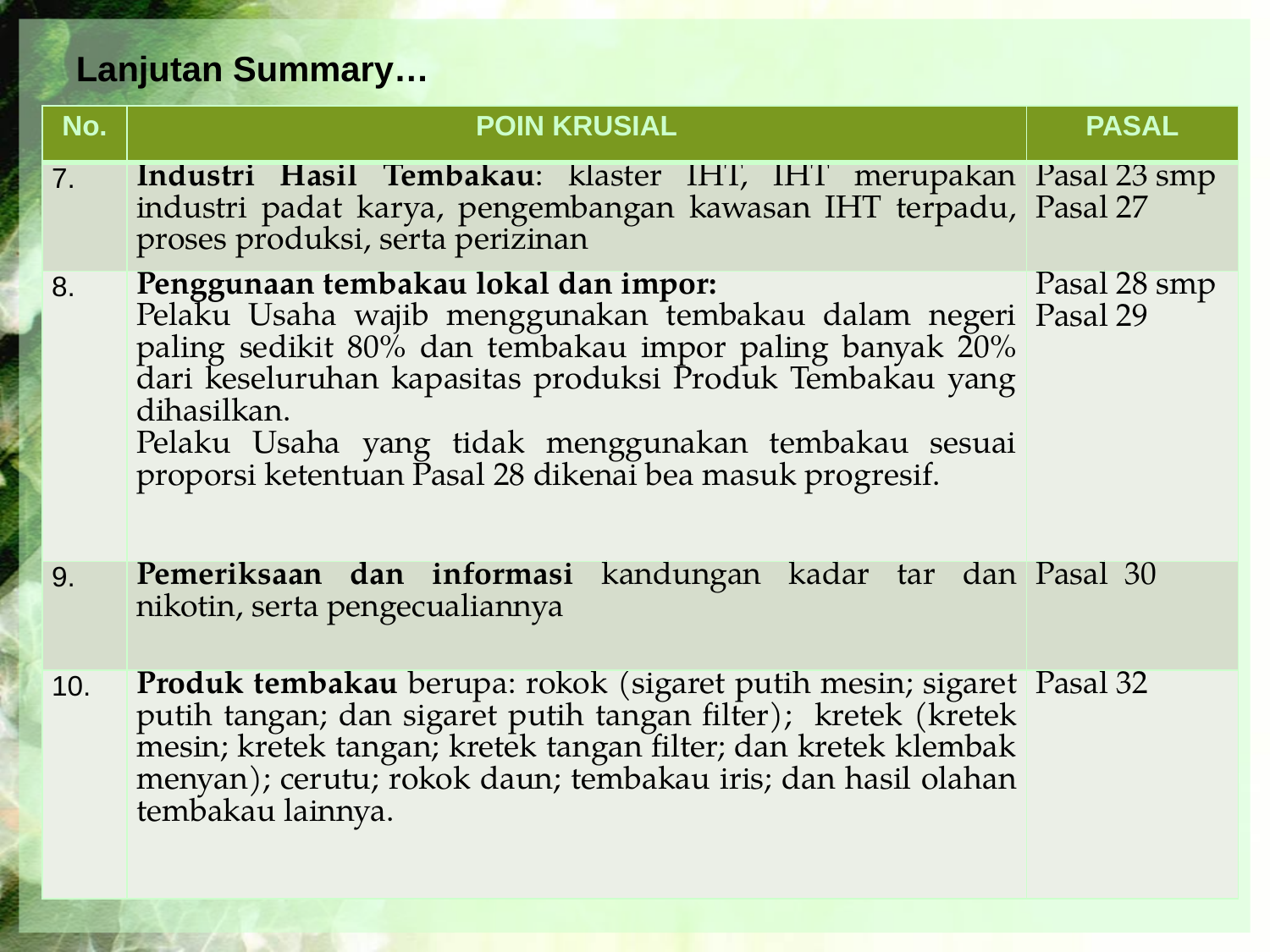

# Lanjutan Summary…
| No. | POIN KRUSIAL | PASAL |
| --- | --- | --- |
| 7. | Industri Hasil Tembakau: klaster IHT, IHT merupakan industri padat karya, pengembangan kawasan IHT terpadu, proses produksi, serta perizinan | Pasal 23 smp Pasal 27 |
| 8. | Penggunaan tembakau lokal dan impor: Pelaku Usaha wajib menggunakan tembakau dalam negeri paling sedikit 80% dan tembakau impor paling banyak 20% dari keseluruhan kapasitas produksi Produk Tembakau yang dihasilkan. Pelaku Usaha yang tidak menggunakan tembakau sesuai proporsi ketentuan Pasal 28 dikenai bea masuk progresif. | Pasal 28 smp Pasal 29 |
| 9. | Pemeriksaan dan informasi kandungan kadar tar dan nikotin, serta pengecualiannya | Pasal 30 |
| 10. | Produk tembakau berupa: rokok (sigaret putih mesin; sigaret putih tangan; dan sigaret putih tangan filter); kretek (kretek mesin; kretek tangan; kretek tangan filter; dan kretek klembak menyan); cerutu; rokok daun; tembakau iris; dan hasil olahan tembakau lainnya. | Pasal 32 |
5